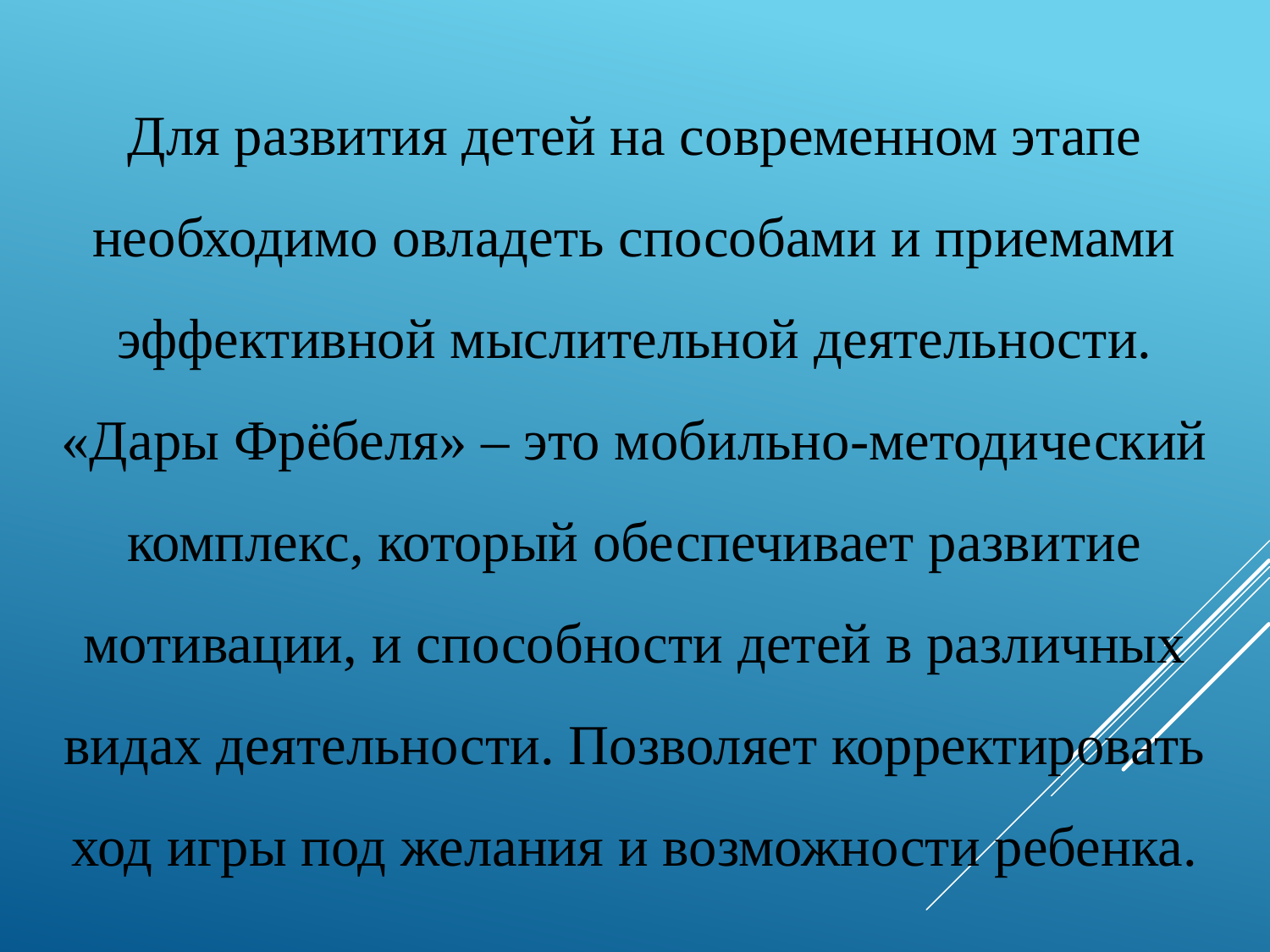

Для развития детей на современном этапе необходимо овладеть способами и приемами эффективной мыслительной деятельности. «Дары Фрёбеля» – это мобильно-методический комплекс, который обеспечивает развитие мотивации, и способности детей в различных видах деятельности. Позволяет корректировать ход игры под желания и возможности ребенка.